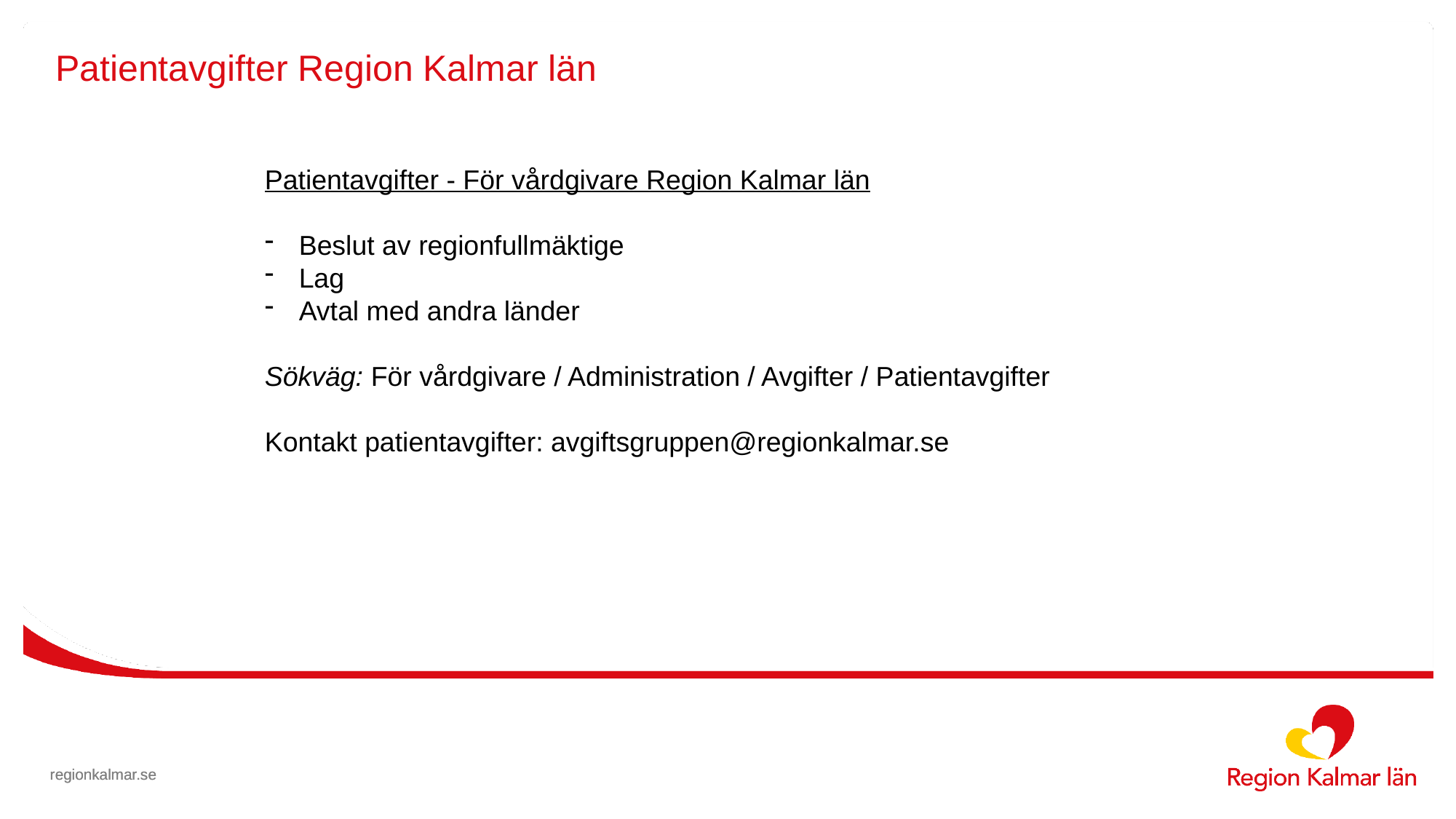

# Patientavgifter Region Kalmar län
Patientavgifter - För vårdgivare Region Kalmar län
Beslut av regionfullmäktige
Lag
Avtal med andra länder

Sökväg: För vårdgivare / Administration / Avgifter / Patientavgifter

Kontakt patientavgifter: avgiftsgruppen@regionkalmar.se